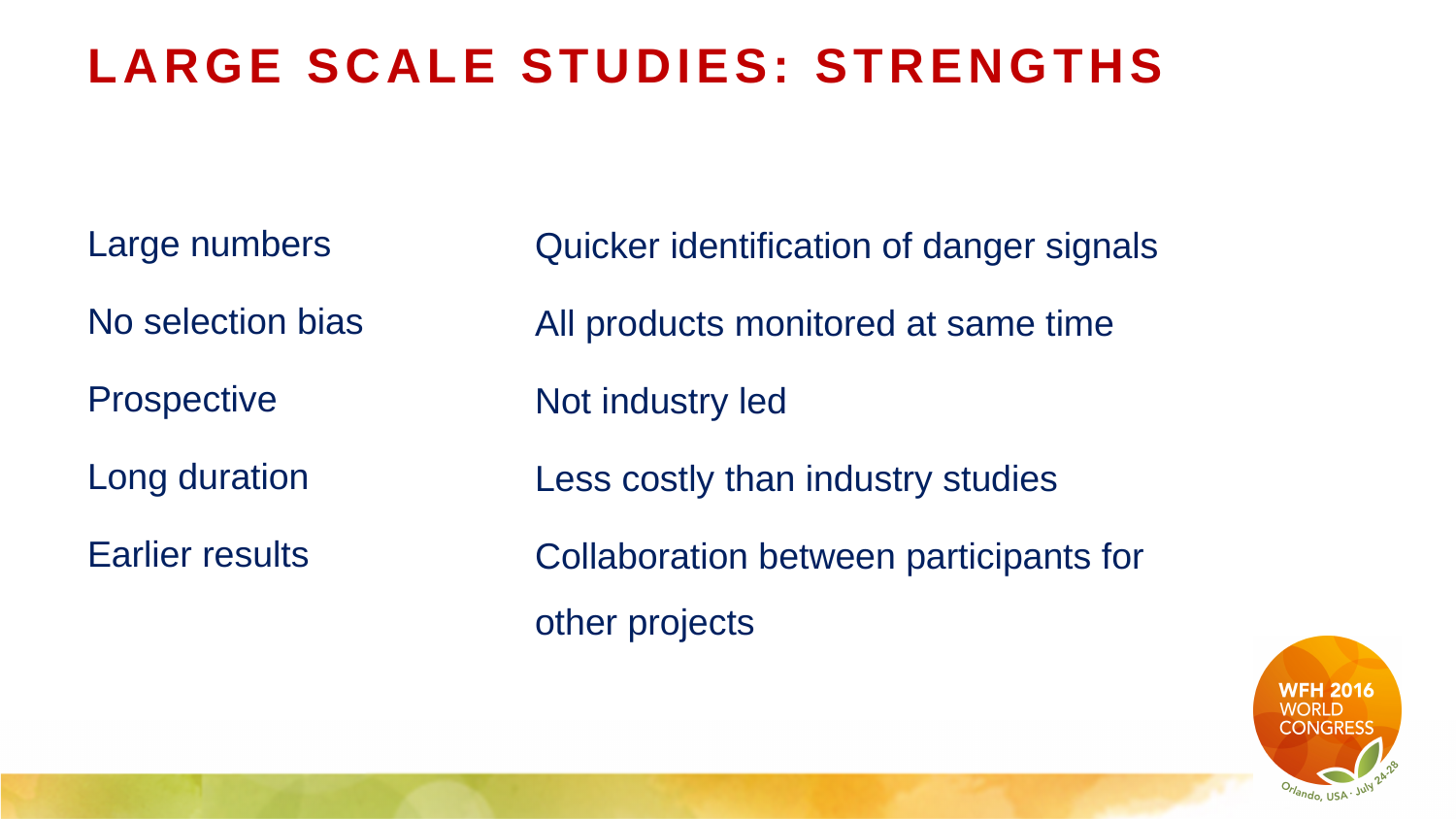

# Large scale studies: Strengths
Large numbers
No selection bias
Prospective
Long duration
Earlier results
Quicker identification of danger signals
All products monitored at same time
Not industry led
Less costly than industry studies
Collaboration between participants for other projects